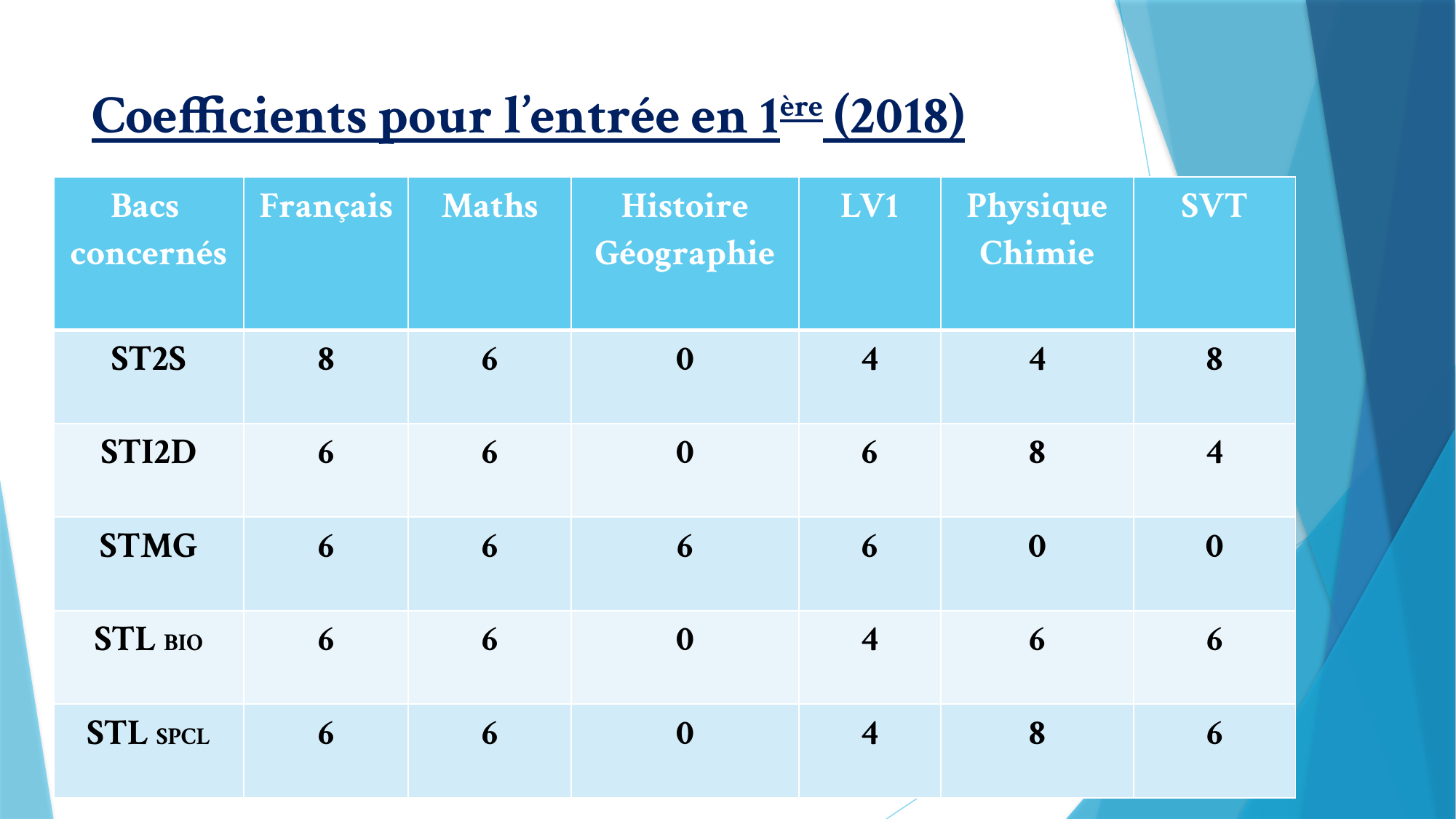

# Coefficients pour l’entrée en 1ère (2018)
| Bacs concernés | Français | Maths | Histoire Géographie | LV1 | Physique Chimie | SVT |
| --- | --- | --- | --- | --- | --- | --- |
| ST2S | 8 | 6 | 0 | 4 | 4 | 8 |
| STI2D | 6 | 6 | 0 | 6 | 8 | 4 |
| STMG | 6 | 6 | 6 | 6 | 0 | 0 |
| STL BIO | 6 | 6 | 0 | 4 | 6 | 6 |
| STL SPCL | 6 | 6 | 0 | 4 | 8 | 6 |